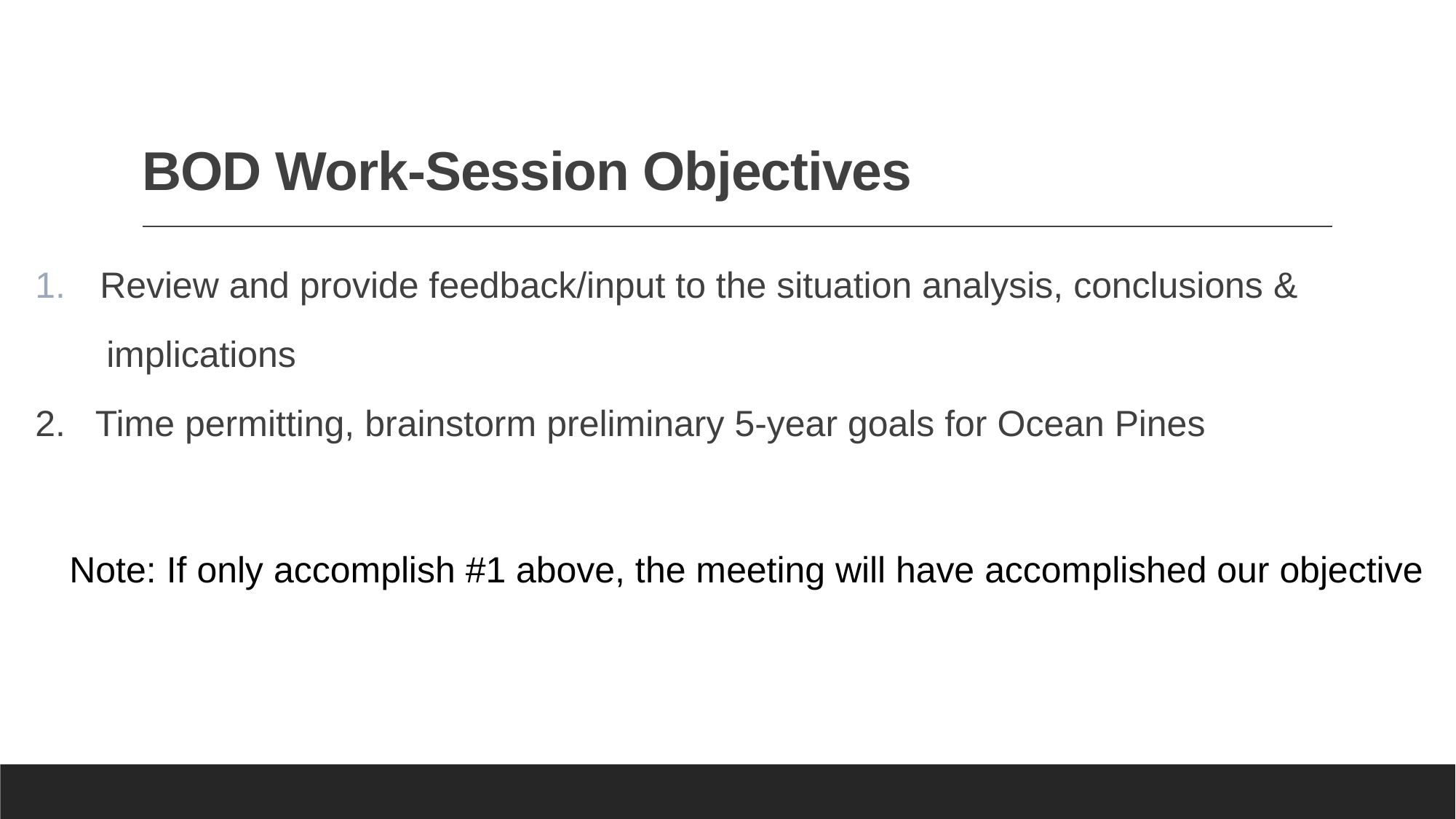

# BOD Work-Session Objectives
 Review and provide feedback/input to the situation analysis, conclusions &
       implications
2.   Time permitting, brainstorm preliminary 5-year goals for Ocean Pines
Note: If only accomplish #1 above, the meeting will have accomplished our objective